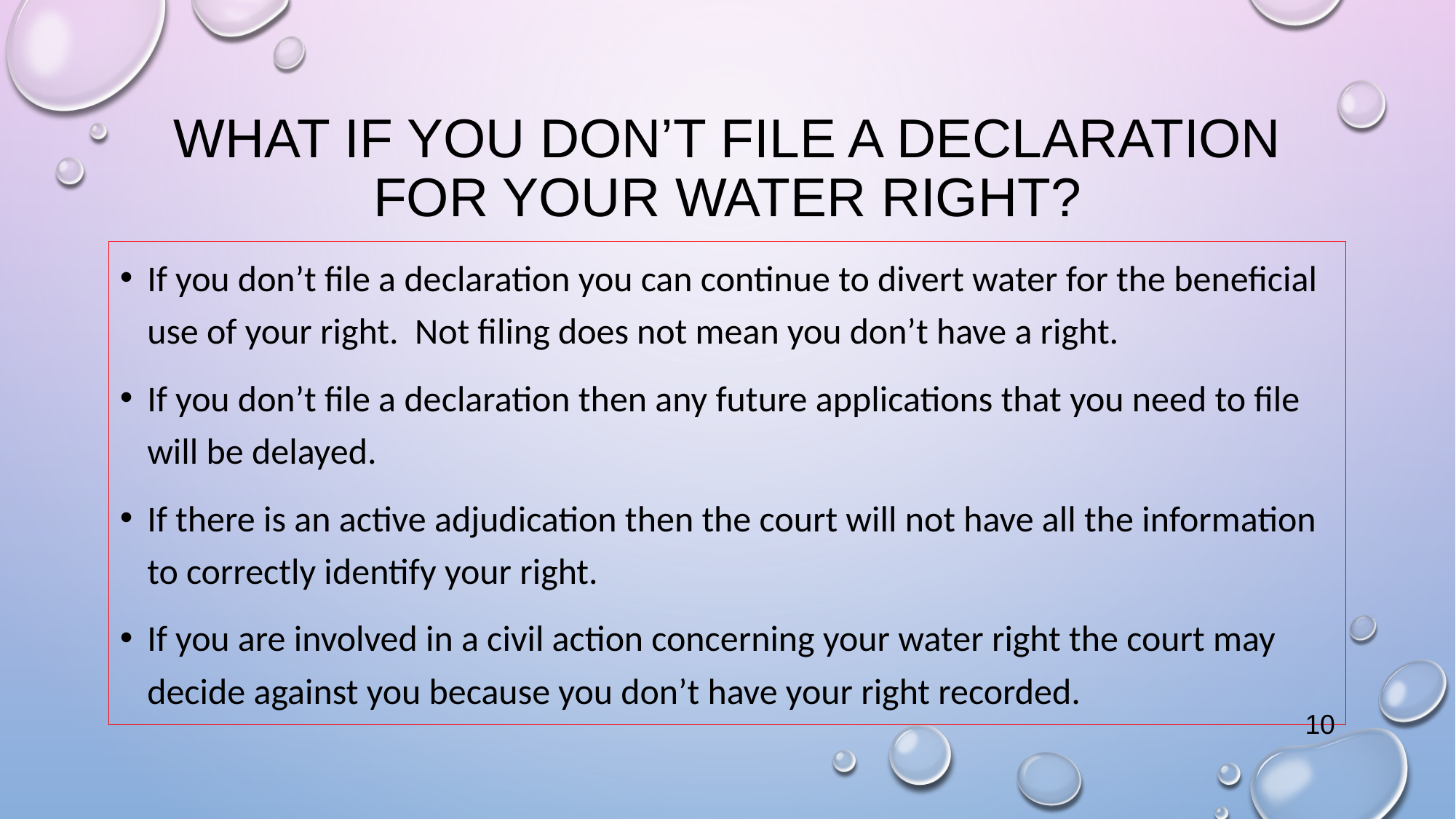

# What if you don’t file a declaration for your water right?
If you don’t file a declaration you can continue to divert water for the beneficial use of your right.  Not filing does not mean you don’t have a right.
If you don’t file a declaration then any future applications that you need to file will be delayed.
If there is an active adjudication then the court will not have all the information to correctly identify your right.
If you are involved in a civil action concerning your water right the court may decide against you because you don’t have your right recorded.
10